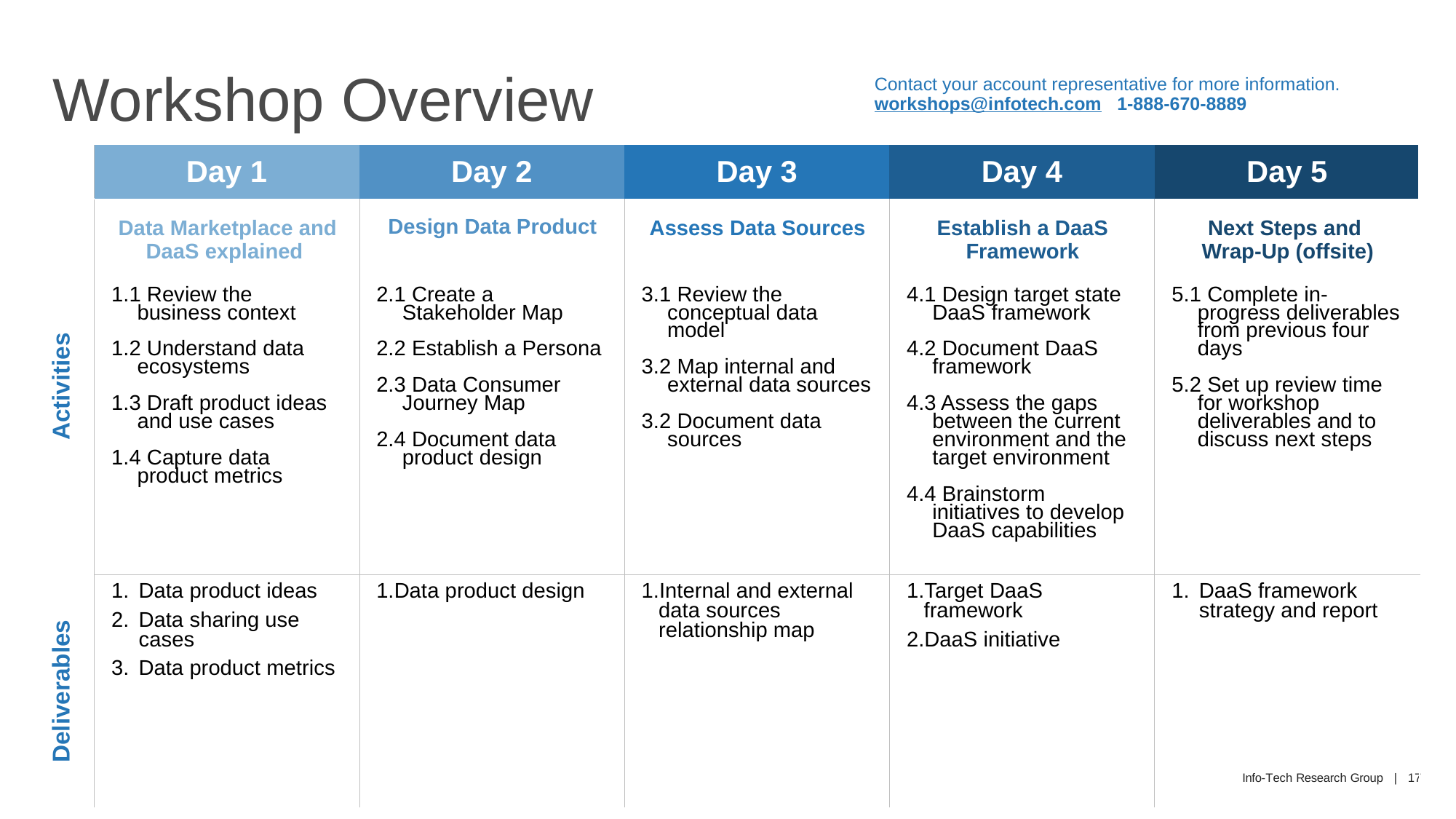

Workshop Overview
Contact your account representative for more information.
workshops@infotech.com   1-888-670-8889
|  | Day 1 | Day 2 | Day 3 | Day 4 | Day 5 |
| --- | --- | --- | --- | --- | --- |
| Activities | Data Marketplace and DaaS explained | Design Data Product | Assess Data Sources | Establish a DaaS Framework | Next Steps and Wrap-Up (offsite) |
|  | 1.1 Review the business context 1.2 Understand data ecosystems 1.3 Draft product ideas and use cases 1.4 Capture data product metrics | 2.1 Create a Stakeholder Map 2.2 Establish a Persona 2.3 Data Consumer Journey Map 2.4 Document data product design | 3.1 Review the conceptual data model 3.2 Map internal and external data sources 3.2 Document data sources | 4.1 Design target state DaaS framework 4.2 Document DaaS framework 4.3 Assess the gaps between the current environment and the target environment 4.4 Brainstorm initiatives to develop DaaS capabilities | 5.1 Complete in-progress deliverables from previous four days 5.2 Set up review time for workshop deliverables and to discuss next steps |
| Deliverables | Data product ideas Data sharing use cases Data product metrics | Data product design | Internal and external data sources relationship map | Target DaaS framework DaaS initiative | DaaS framework strategy and report |